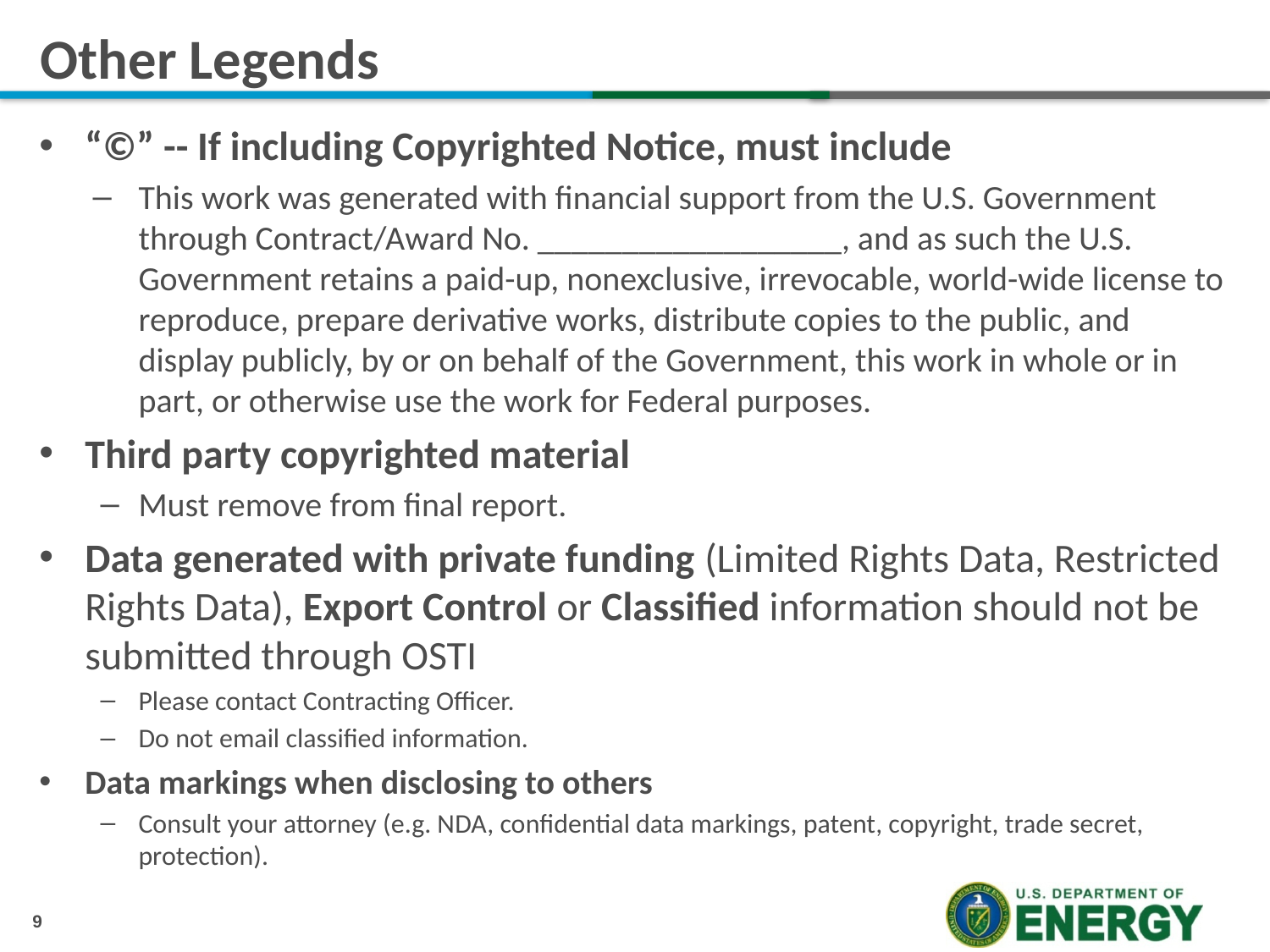

# Other Legends
“©” -- If including Copyrighted Notice, must include
This work was generated with financial support from the U.S. Government through Contract/Award No. __________________, and as such the U.S. Government retains a paid-up, nonexclusive, irrevocable, world-wide license to reproduce, prepare derivative works, distribute copies to the public, and display publicly, by or on behalf of the Government, this work in whole or in part, or otherwise use the work for Federal purposes.
Third party copyrighted material
Must remove from final report.
Data generated with private funding (Limited Rights Data, Restricted Rights Data), Export Control or Classified information should not be submitted through OSTI
Please contact Contracting Officer.
Do not email classified information.
Data markings when disclosing to others
Consult your attorney (e.g. NDA, confidential data markings, patent, copyright, trade secret, protection).